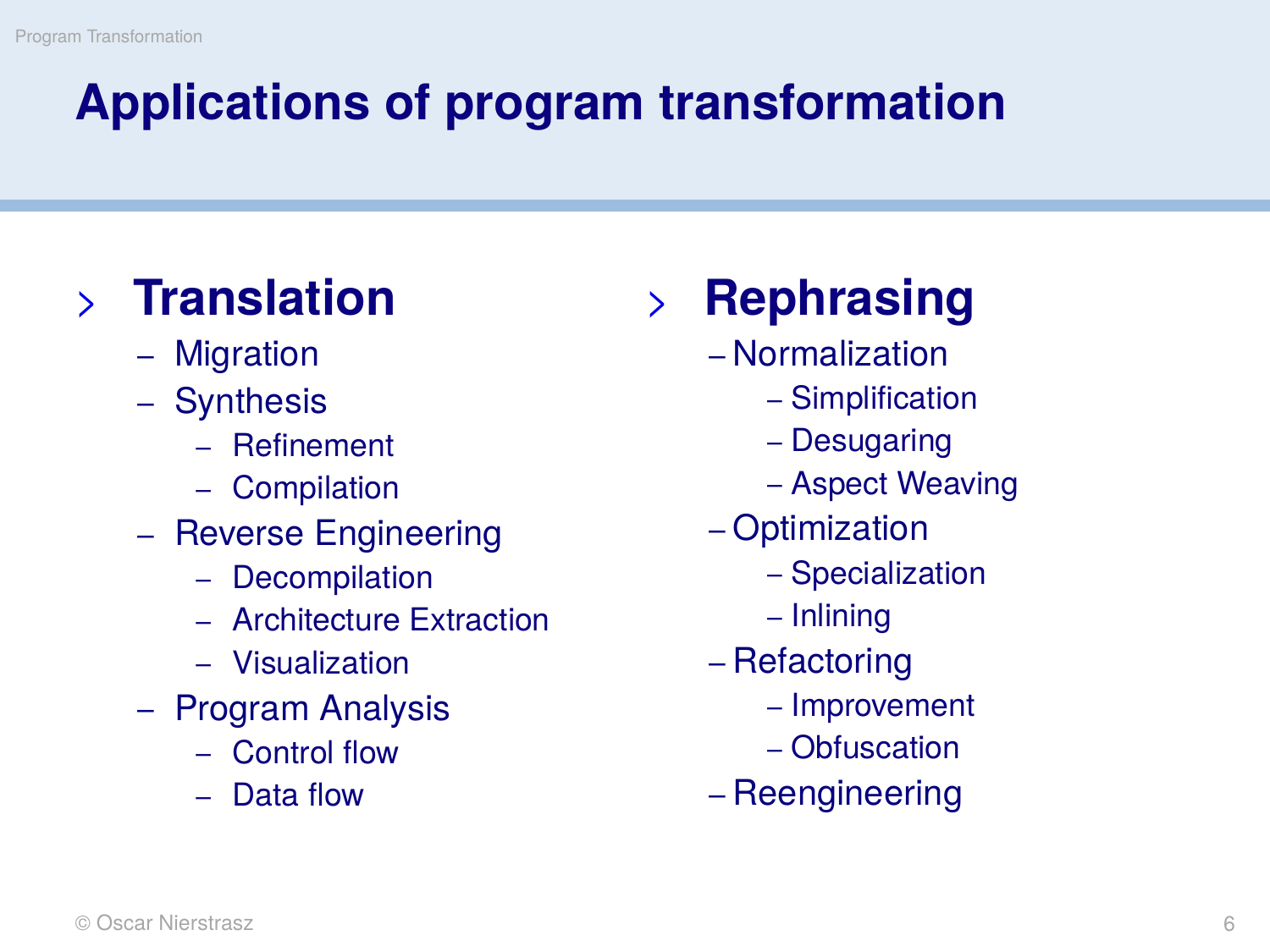

Program Transformation
# Applications of program transformation
Translation
Migration
Synthesis
Refinement
Compilation
Reverse Engineering
Decompilation
Architecture Extraction
Visualization
Program Analysis
Control flow
Data flow
Rephrasing
Normalization
Simplification
Desugaring
Aspect Weaving
Optimization
Specialization
Inlining
Refactoring
Improvement
Obfuscation
Reengineering
© Oscar Nierstrasz
6